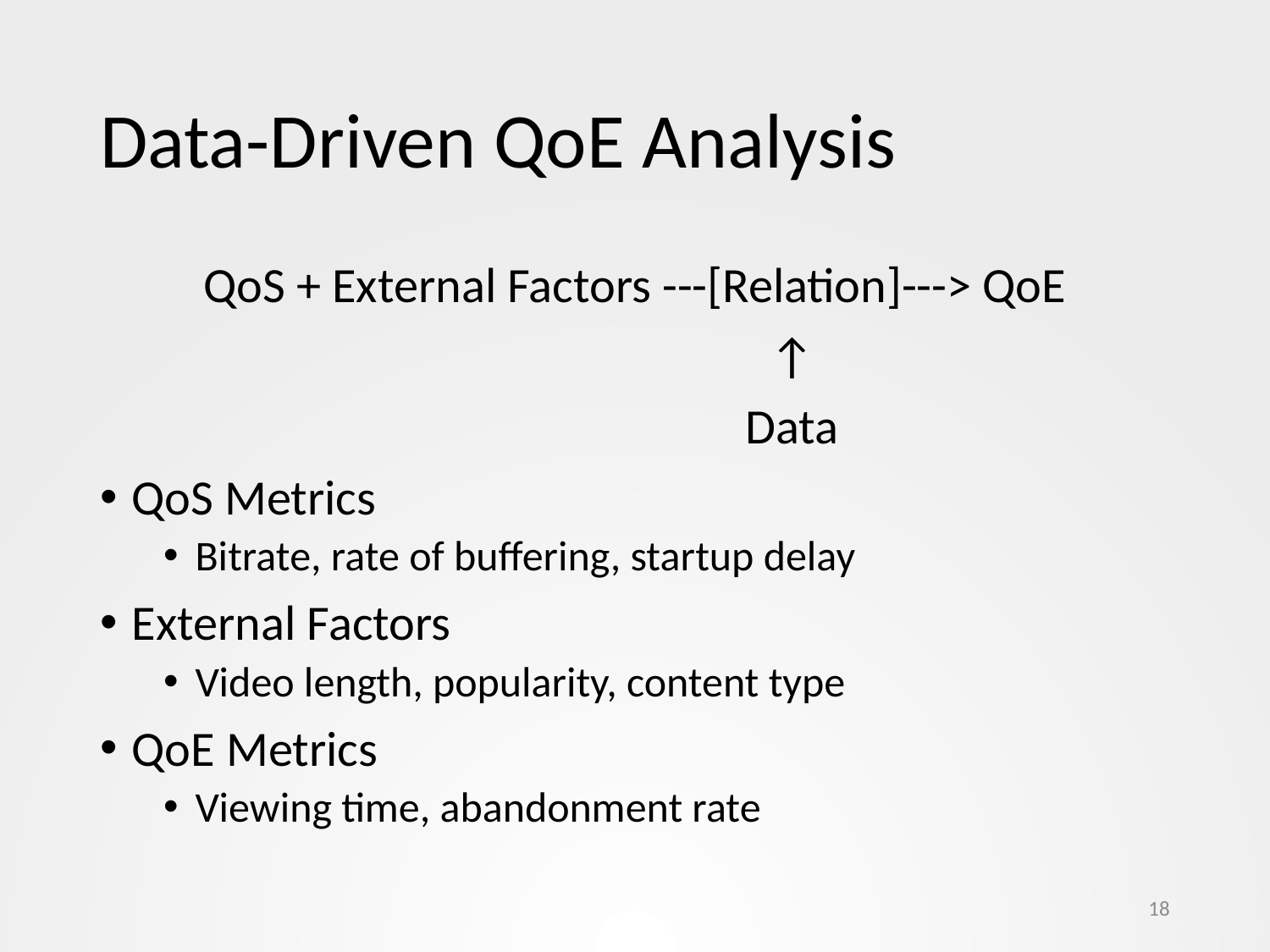

# Data-Driven QoE Analysis
QoS + External Factors ---[Relation]---> QoE
                            ↑
                            Data
QoS Metrics
Bitrate, rate of buffering, startup delay
External Factors
Video length, popularity, content type
QoE Metrics
Viewing time, abandonment rate
18